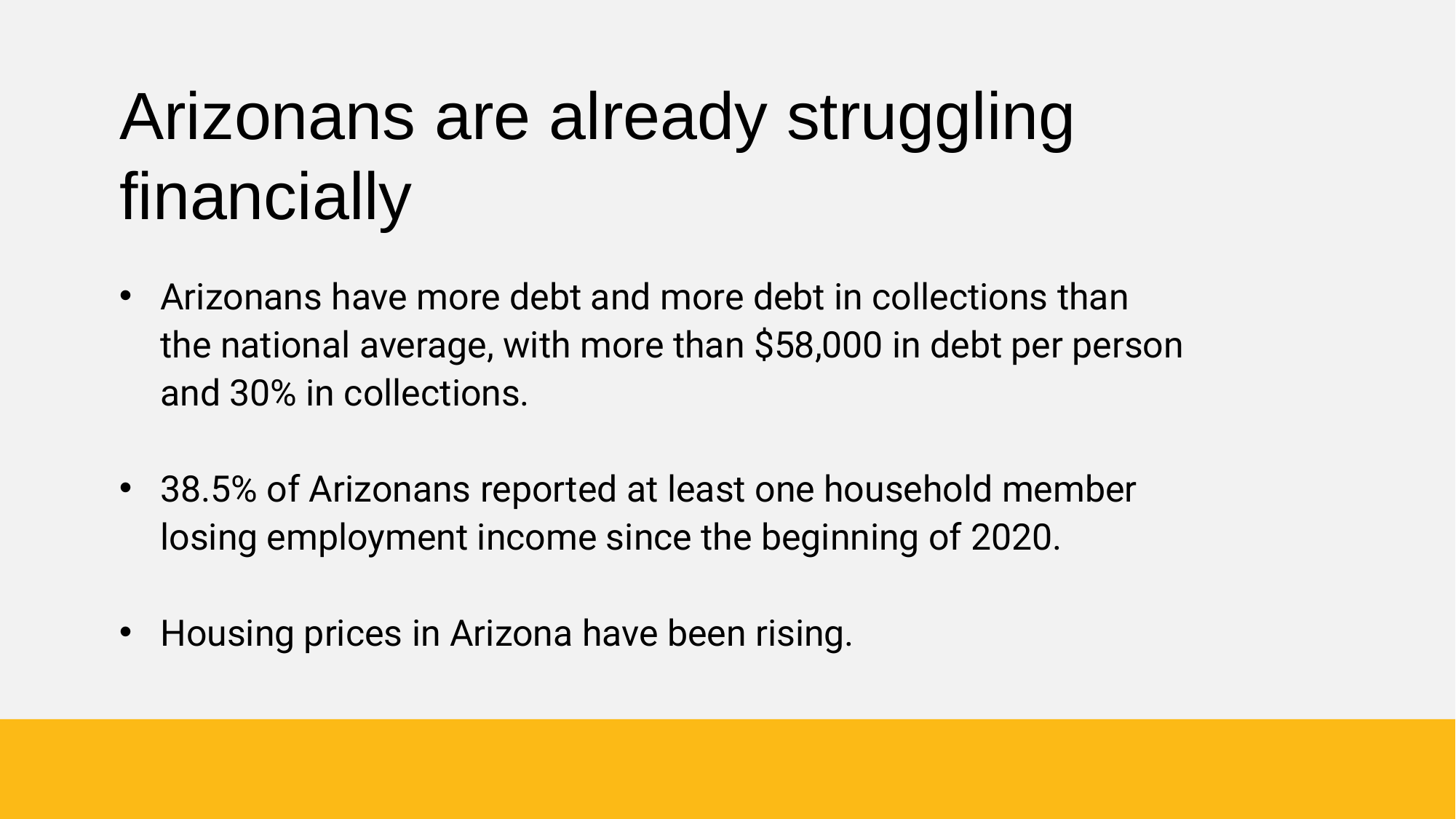

Arizonans are already struggling financially
Arizonans have more debt and more debt in collections than the national average, with more than $58,000 in debt per person and 30% in collections.

38.5% of Arizonans reported at least one household member losing employment income since the beginning of 2020.

Housing prices in Arizona have been rising.